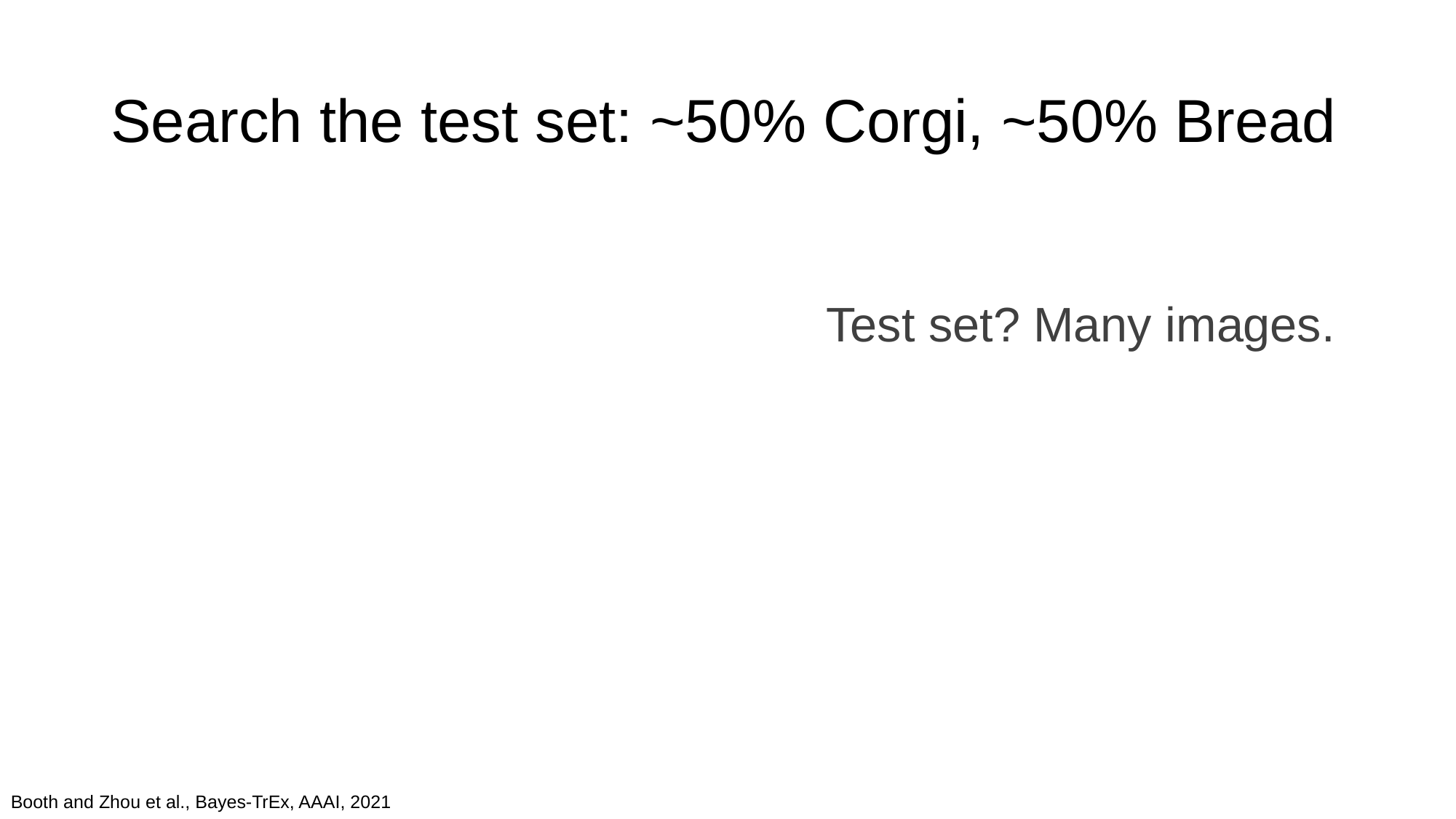

# Search the test set: ~50% Corgi, ~50% Bread
Test set? Many images.

Booth and Zhou et al., Bayes-TrEx, AAAI, 2021